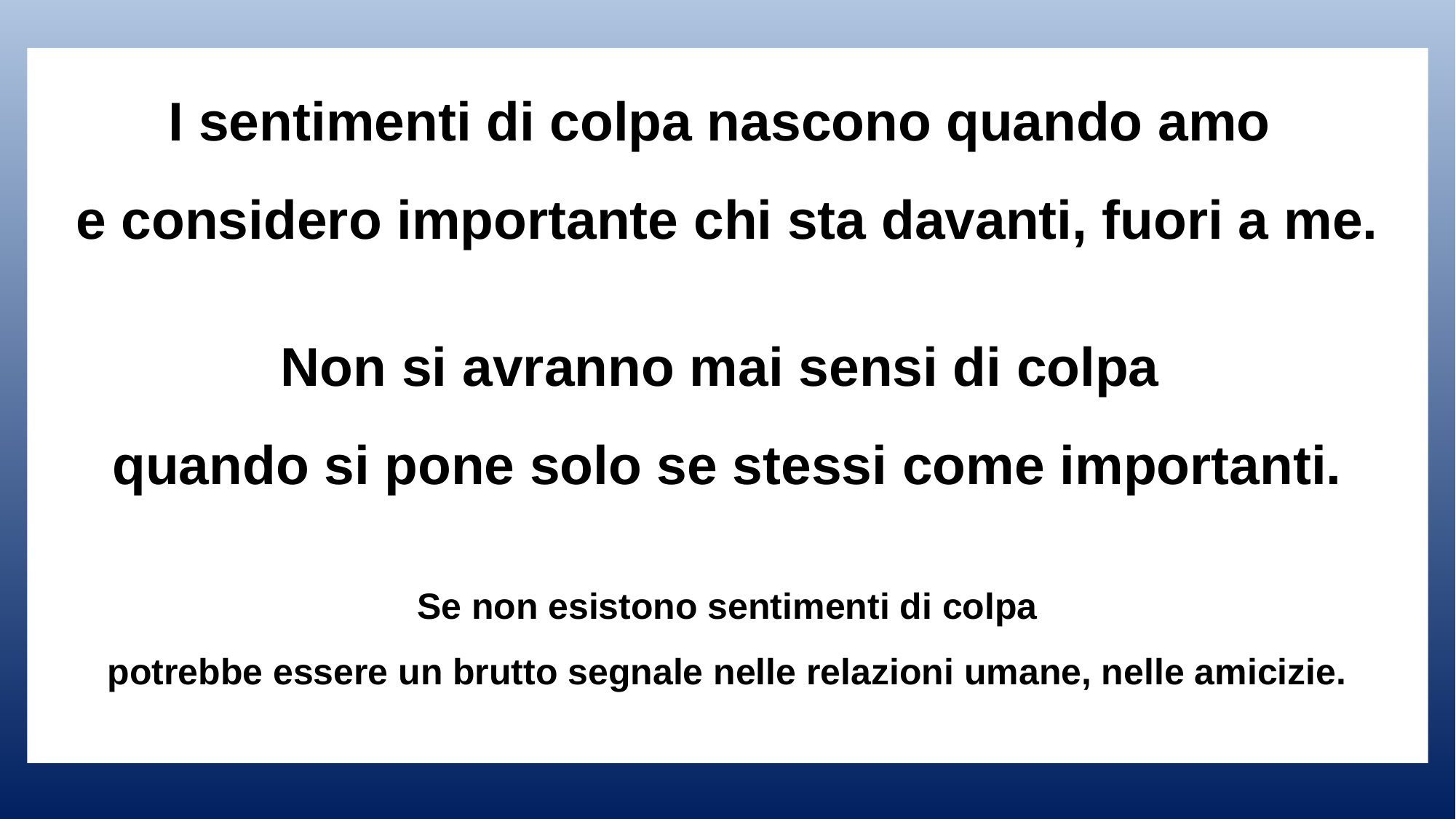

I sentimenti di colpa nascono quando amo
e considero importante chi sta davanti, fuori a me.

Non si avranno mai sensi di colpa
quando si pone solo se stessi come importanti.

Se non esistono sentimenti di colpa
potrebbe essere un brutto segnale nelle relazioni umane, nelle amicizie.